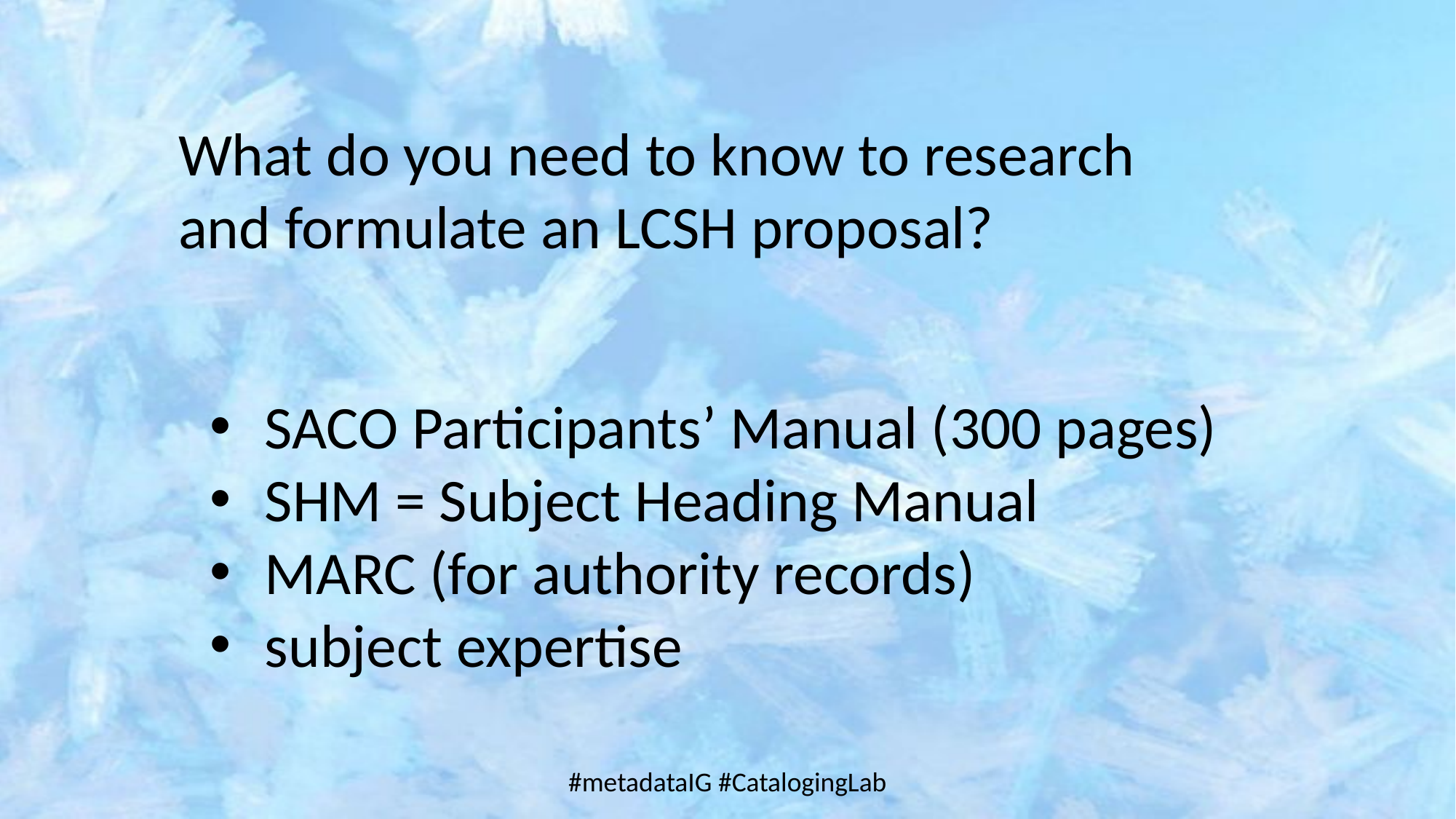

What do you need to know to research and formulate an LCSH proposal?

SACO Participants’ Manual (300 pages)
SHM = Subject Heading Manual
MARC (for authority records)
subject expertise
#metadataIG #CatalogingLab